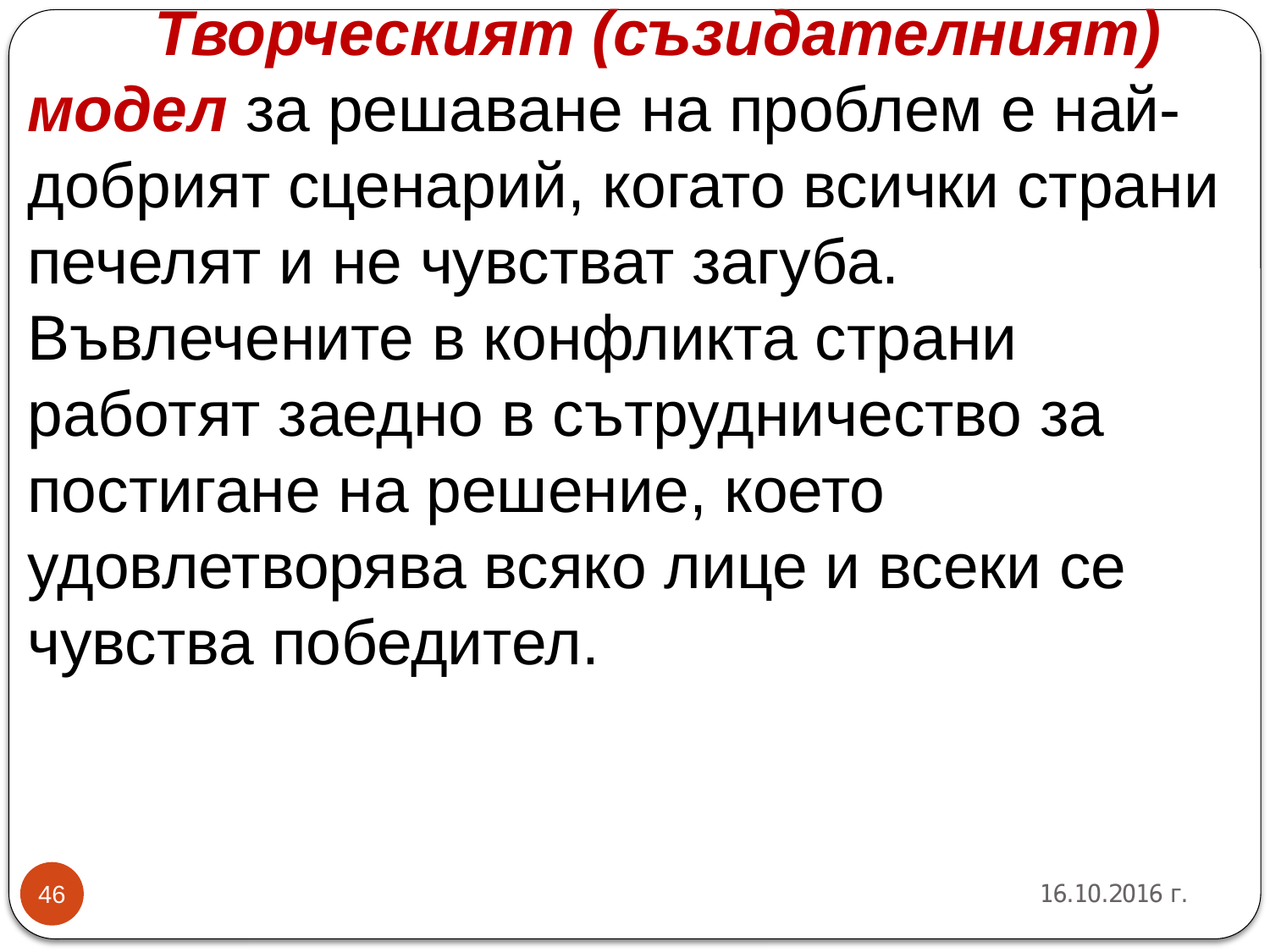

# Творческият (съзидателният) модел за решаване на проблем е най-добрият сценарий, когато всички страни печелят и не чувстват загуба. Въвлечените в конфликта страни работят заедно в сътрудничество за постигане на решение, което удовлетворява всяко лице и всеки се чувства победител.
16.10.2016 г.
46